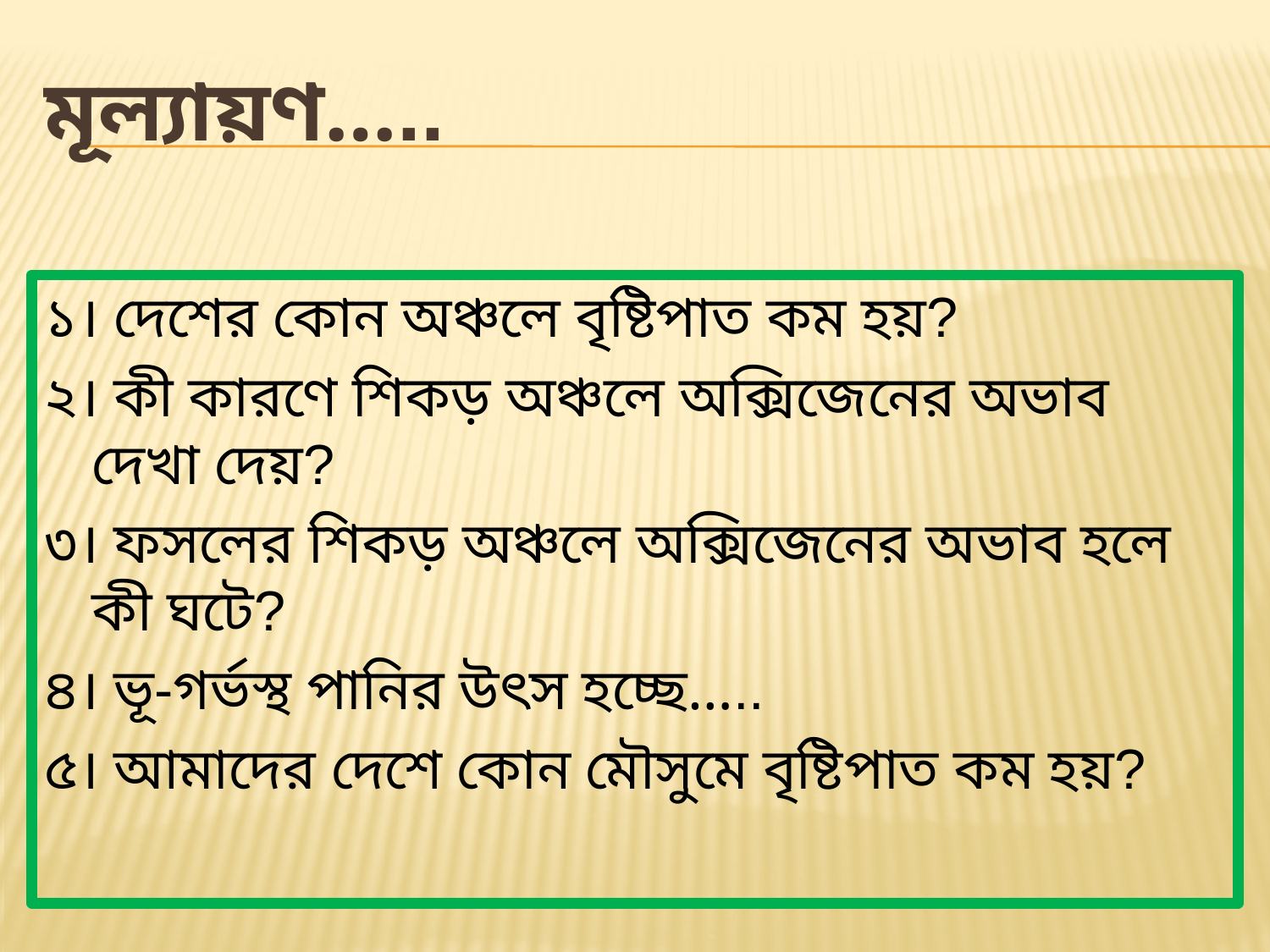

# মূল্যায়ণ…..
১। দেশের কোন অঞ্চলে বৃষ্টিপাত কম হয়?
২। কী কারণে শিকড় অঞ্চলে অক্সিজেনের অভাব দেখা দেয়?
৩। ফসলের শিকড় অঞ্চলে অক্সিজেনের অভাব হলে কী ঘটে?
৪। ভূ-গর্ভস্থ পানির উৎস হচ্ছে…..
৫। আমাদের দেশে কোন মৌসুমে বৃষ্টিপাত কম হয়?